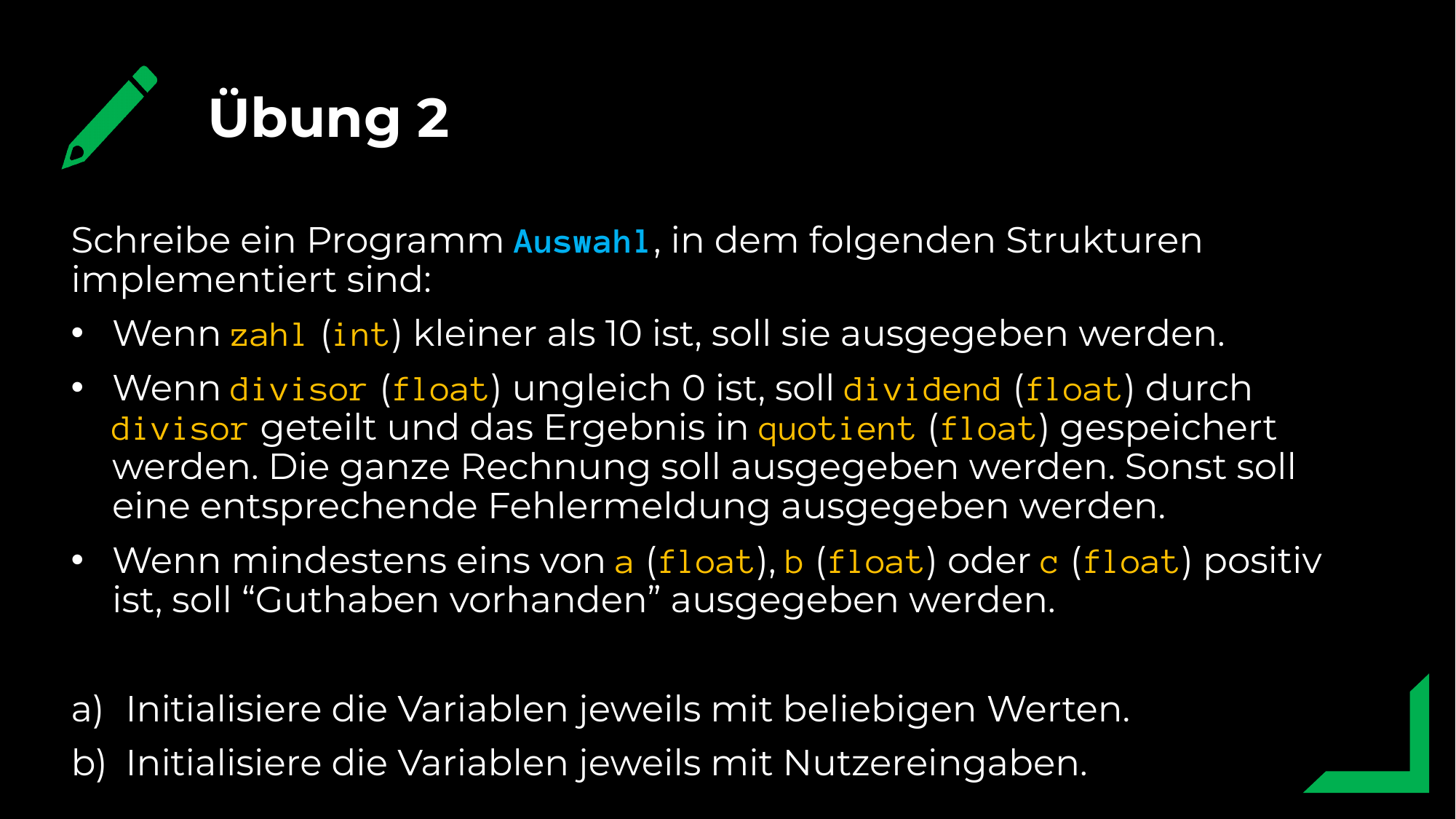

Übung 2
Schreibe ein Programm Auswahl, in dem folgenden Strukturen implementiert sind:
Wenn zahl (int) kleiner als 10 ist, soll sie ausgegeben werden.
Wenn divisor (float) ungleich 0 ist, soll dividend (float) durch divisor geteilt und das Ergebnis in quotient (float) gespeichert werden. Die ganze Rechnung soll ausgegeben werden. Sonst soll eine entsprechende Fehlermeldung ausgegeben werden.
Wenn mindestens eins von a (float), b (float) oder c (float) positiv ist, soll “Guthaben vorhanden” ausgegeben werden.

Initialisiere die Variablen jeweils mit beliebigen Werten.
Initialisiere die Variablen jeweils mit Nutzereingaben.